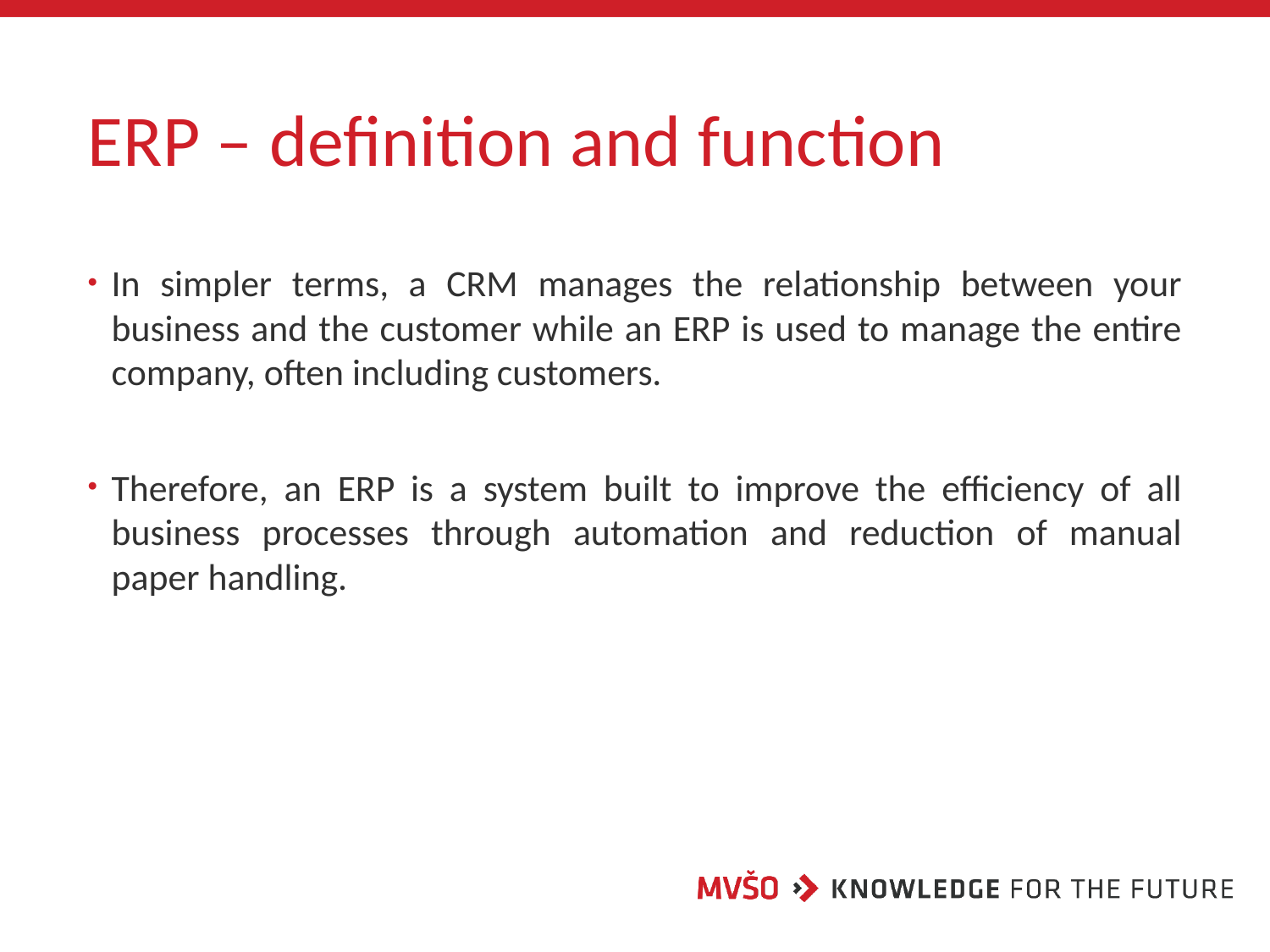

# ERP – definition and function
In simpler terms, a CRM manages the relationship between your business and the customer while an ERP is used to manage the entire company, often including customers.

Therefore, an ERP is a system built to improve the efficiency of all business processes through automation and reduction of manual paper handling.